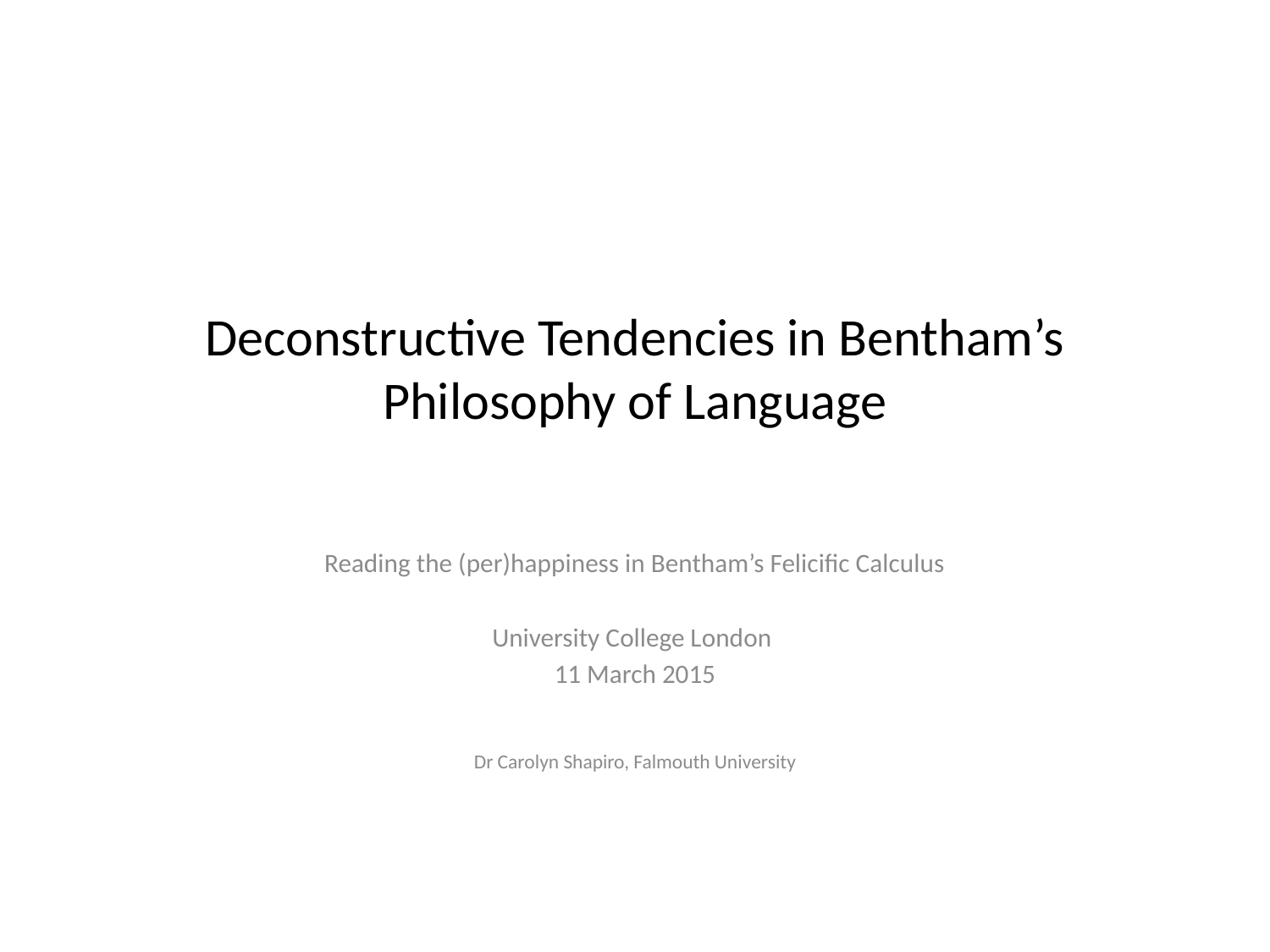

# Deconstructive Tendencies in Bentham’s Philosophy of Language
Reading the (per)happiness in Bentham’s Felicific Calculus

University College London
11 March 2015

Dr Carolyn Shapiro, Falmouth University